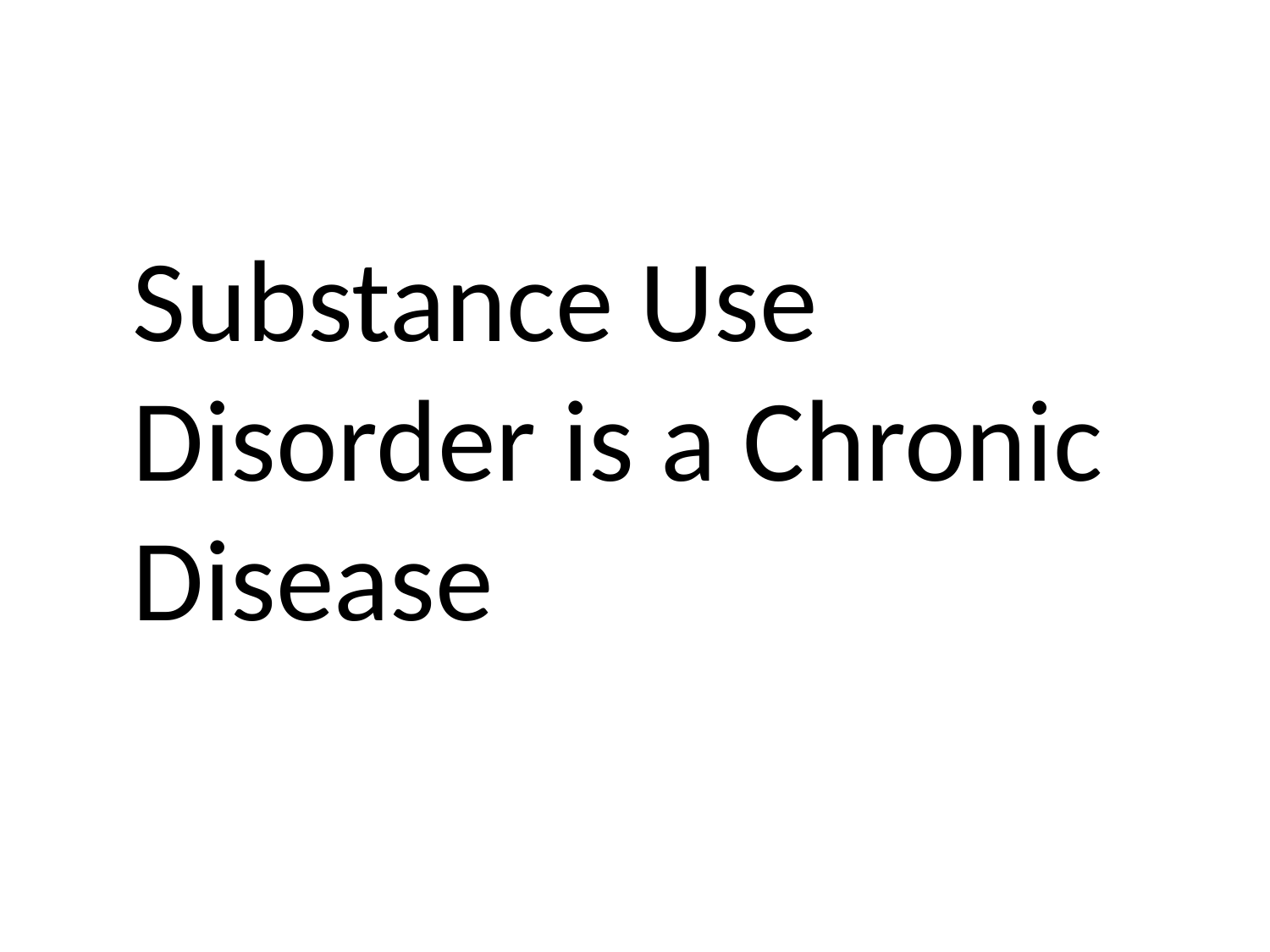

Substance Use Disorder is a Chronic Disease